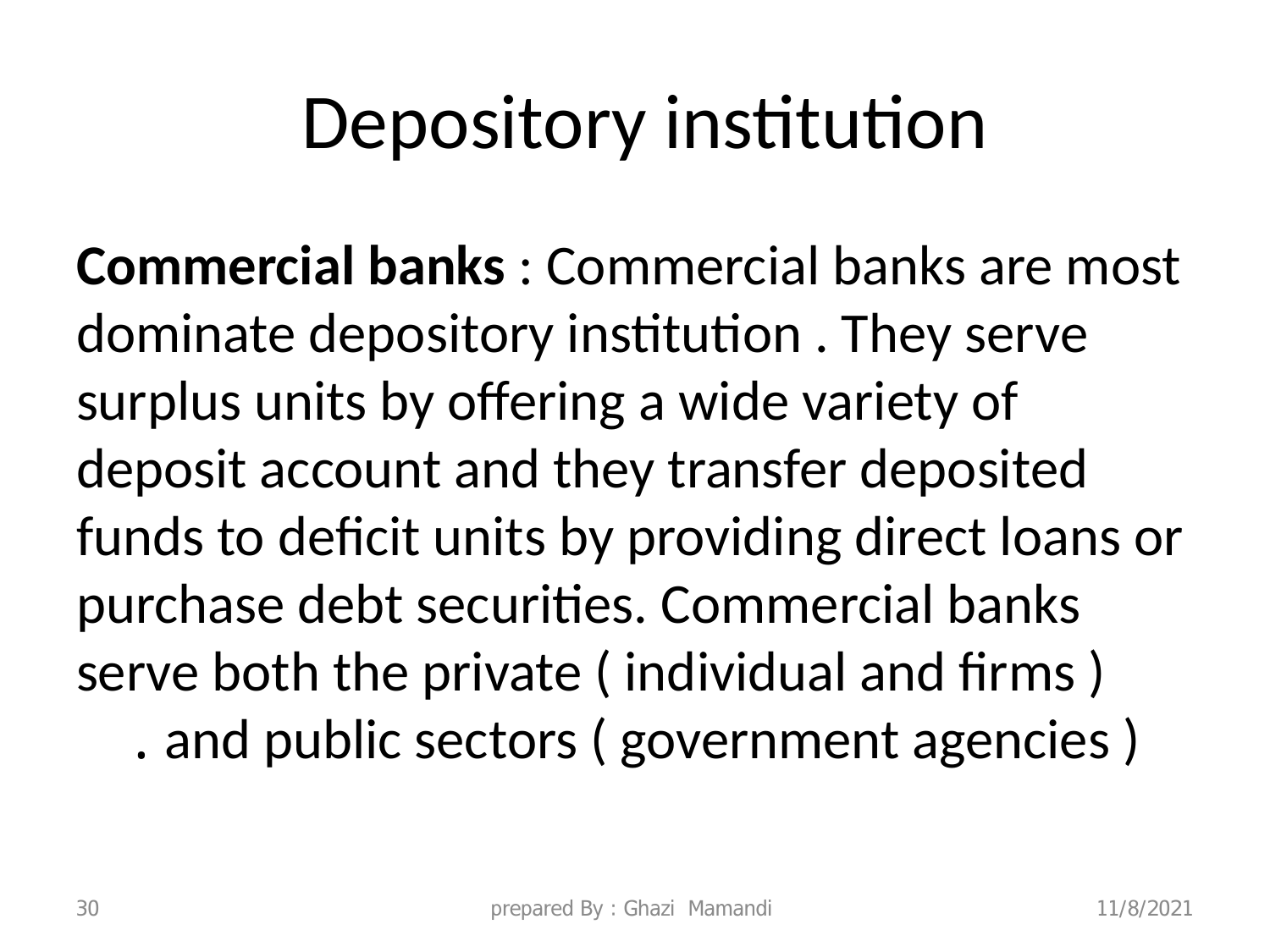

# Depository institution
Commercial banks : Commercial banks are most dominate depository institution . They serve surplus units by offering a wide variety of deposit account and they transfer deposited funds to deficit units by providing direct loans or purchase debt securities. Commercial banks serve both the private ( individual and firms )  and public sectors ( government agencies ) .
30
prepared By : Ghazi  Mamandi
11/8/2021